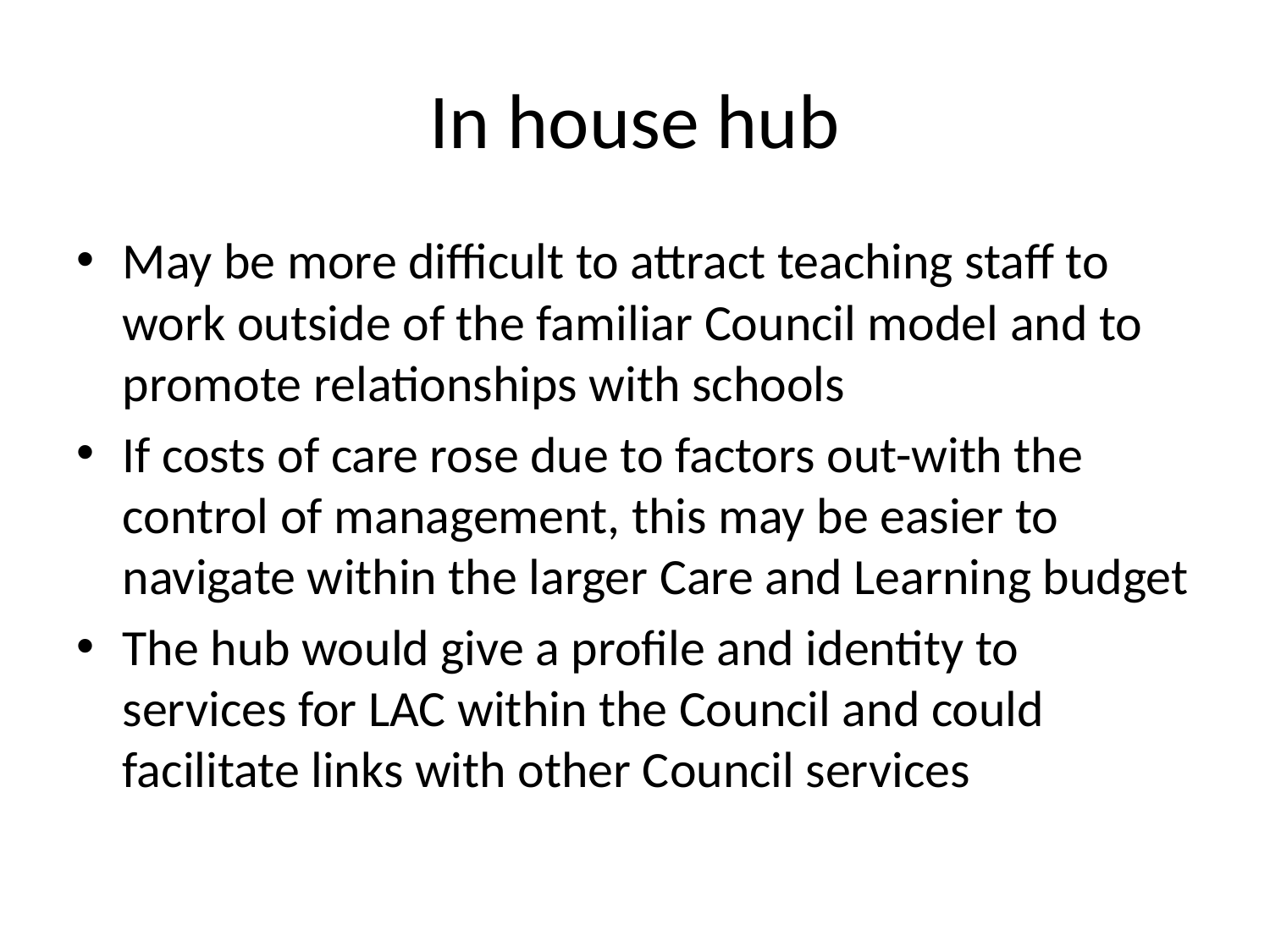

# In house hub
May be more difficult to attract teaching staff to work outside of the familiar Council model and to promote relationships with schools
If costs of care rose due to factors out-with the control of management, this may be easier to navigate within the larger Care and Learning budget
The hub would give a profile and identity to services for LAC within the Council and could facilitate links with other Council services